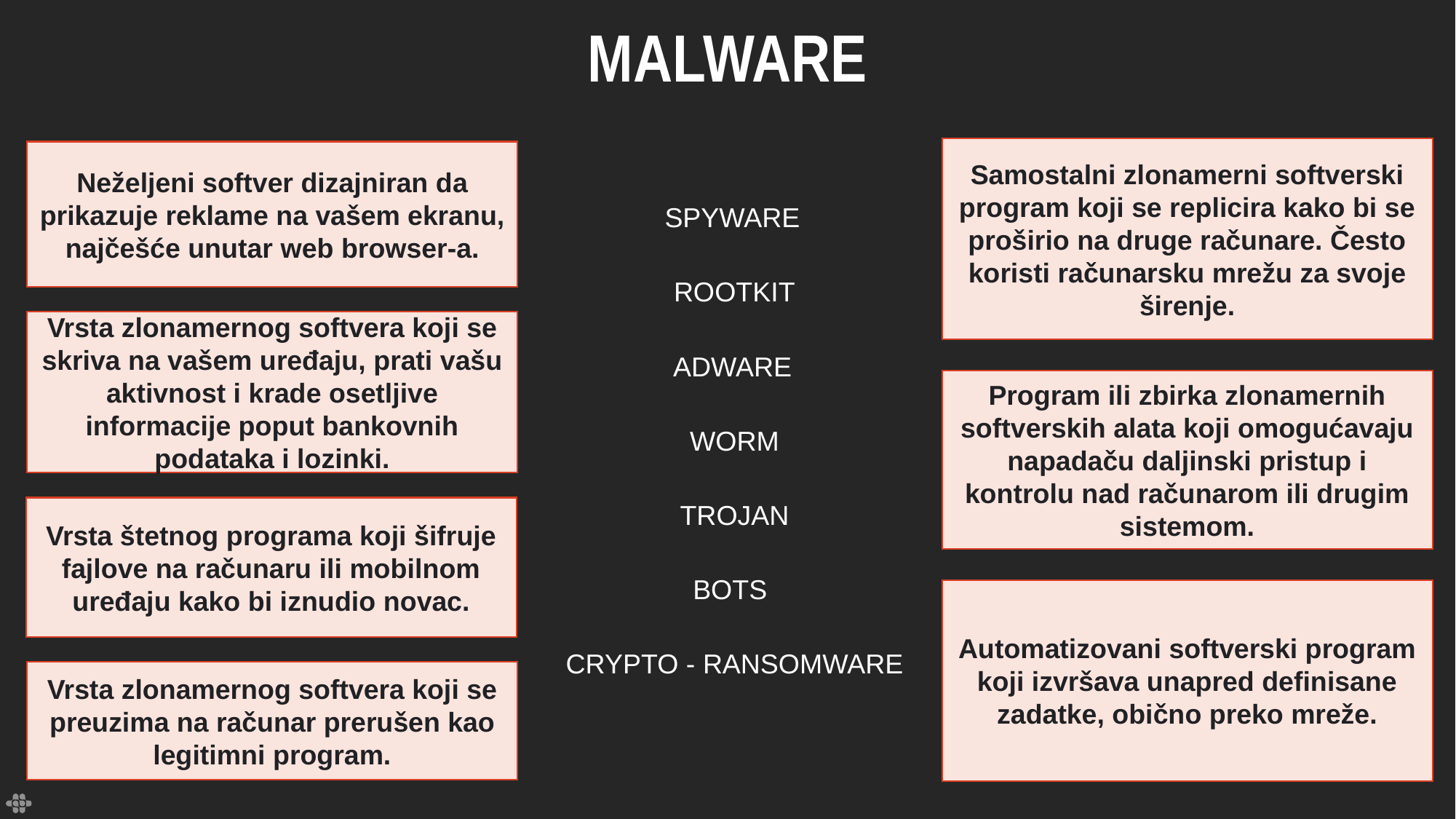

MALWARE
Samostalni zlonamerni softverski program koji se replicira kako bi se proširio na druge računare. Često koristi računarsku mrežu za svoje širenje.
Neželjeni softver dizajniran da prikazuje reklame na vašem ekranu, najčešće unutar web browser-a.
SPYWARE
ROOTKIT
Vrsta zlonamernog softvera koji se skriva na vašem uređaju, prati vašu aktivnost i krade osetljive informacije poput bankovnih podataka i lozinki.
ADWARE
Program ili zbirka zlonamernih softverskih alata koji omogućavaju napadaču daljinski pristup i kontrolu nad računarom ili drugim sistemom.
WORM
TROJAN
Vrsta štetnog programa koji šifruje fajlove na računaru ili mobilnom uređaju kako bi iznudio novac.
BOTS
Automatizovani softverski program koji izvršava unapred definisane zadatke, obično preko mreže.
CRYPTO - RANSOMWARE
Vrsta zlonamernog softvera koji se preuzima na računar prerušen kao legitimni program.